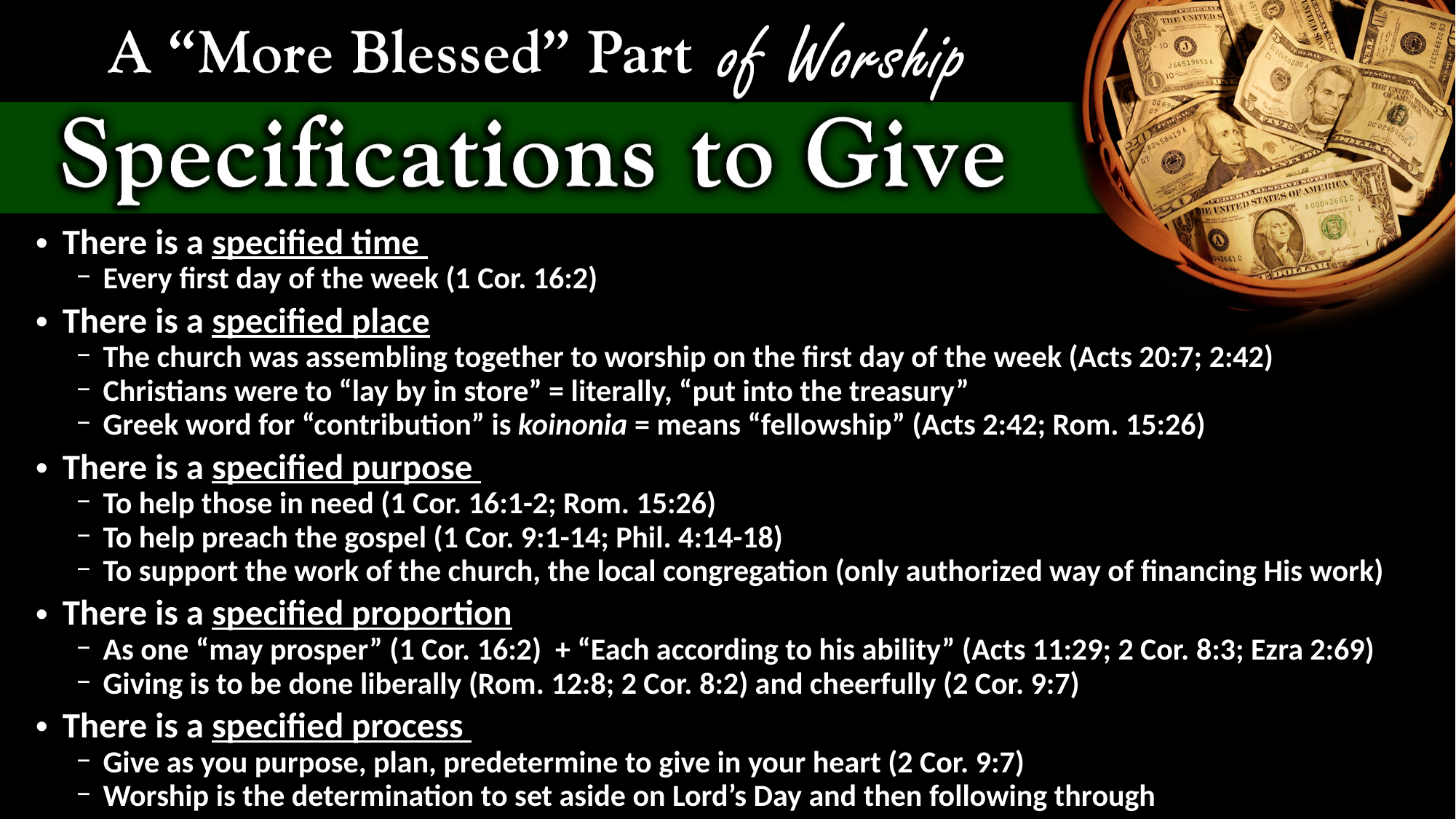

There is a specified time
Every first day of the week (1 Cor. 16:2)
There is a specified place
The church was assembling together to worship on the first day of the week (Acts 20:7; 2:42)
Christians were to “lay by in store” = literally, “put into the treasury”
Greek word for “contribution” is koinonia = means “fellowship” (Acts 2:42; Rom. 15:26)
There is a specified purpose
To help those in need (1 Cor. 16:1-2; Rom. 15:26)
To help preach the gospel (1 Cor. 9:1-14; Phil. 4:14-18)
To support the work of the church, the local congregation (only authorized way of financing His work)
There is a specified proportion
As one “may prosper” (1 Cor. 16:2)  + “Each according to his ability” (Acts 11:29; 2 Cor. 8:3; Ezra 2:69)
Giving is to be done liberally (Rom. 12:8; 2 Cor. 8:2) and cheerfully (2 Cor. 9:7)
There is a specified process
Give as you purpose, plan, predetermine to give in your heart (2 Cor. 9:7)
Worship is the determination to set aside on Lord’s Day and then following through